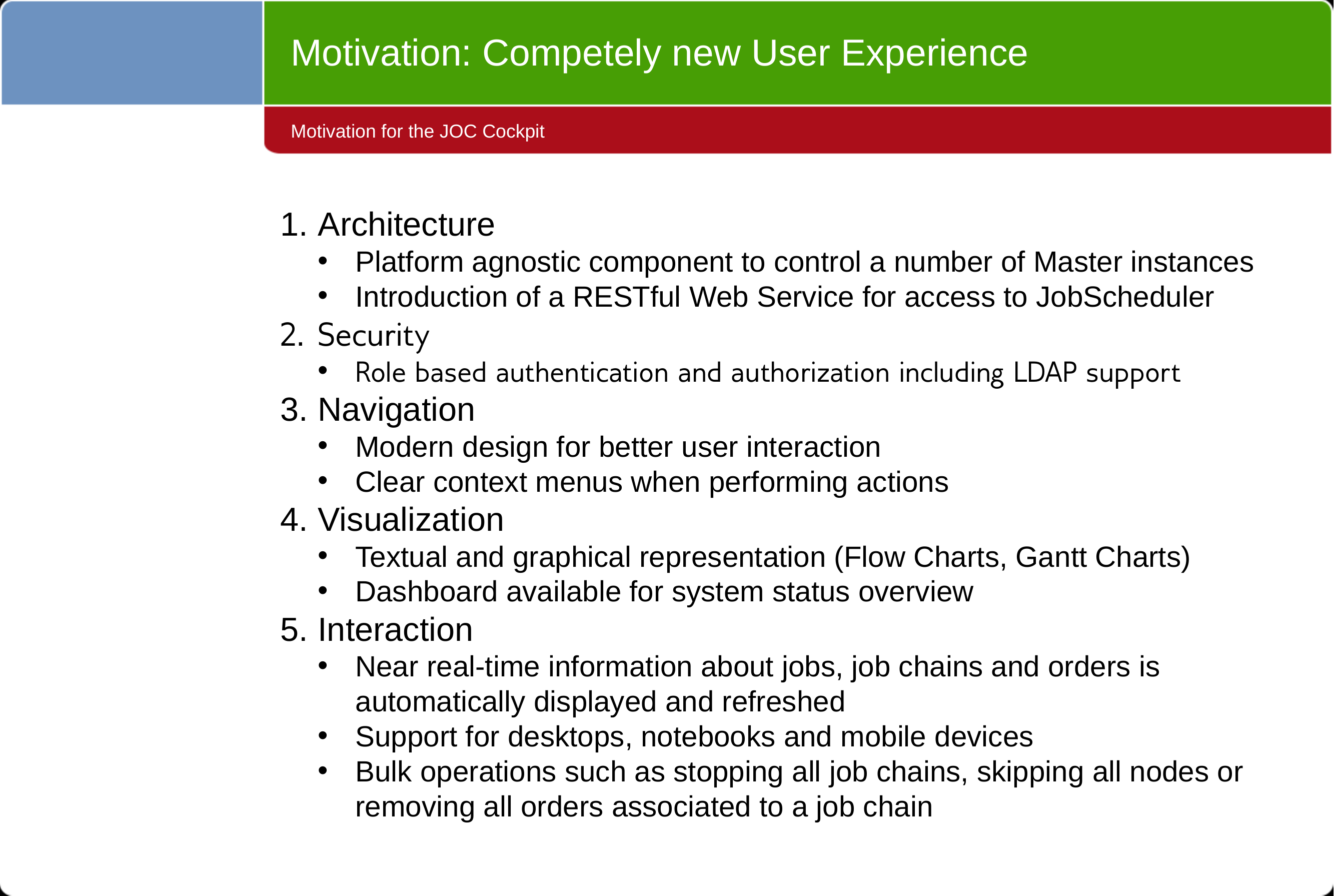

Motivation: Competely new User Experience
# Motivation for the JOC Cockpit

Architecture
Platform agnostic component to control a number of Master instances
Introduction of a RESTful Web Service for access to JobScheduler
Security
Role based authentication and authorization including LDAP support
Navigation
Modern design for better user interaction
Clear context menus when performing actions
Visualization
Textual and graphical representation (Flow Charts, Gantt Charts)
Dashboard available for system status overview
Interaction
Near real-time information about jobs, job chains and orders is automatically displayed and refreshed
Support for desktops, notebooks and mobile devices
Bulk operations such as stopping all job chains, skipping all nodes or removing all orders associated to a job chain